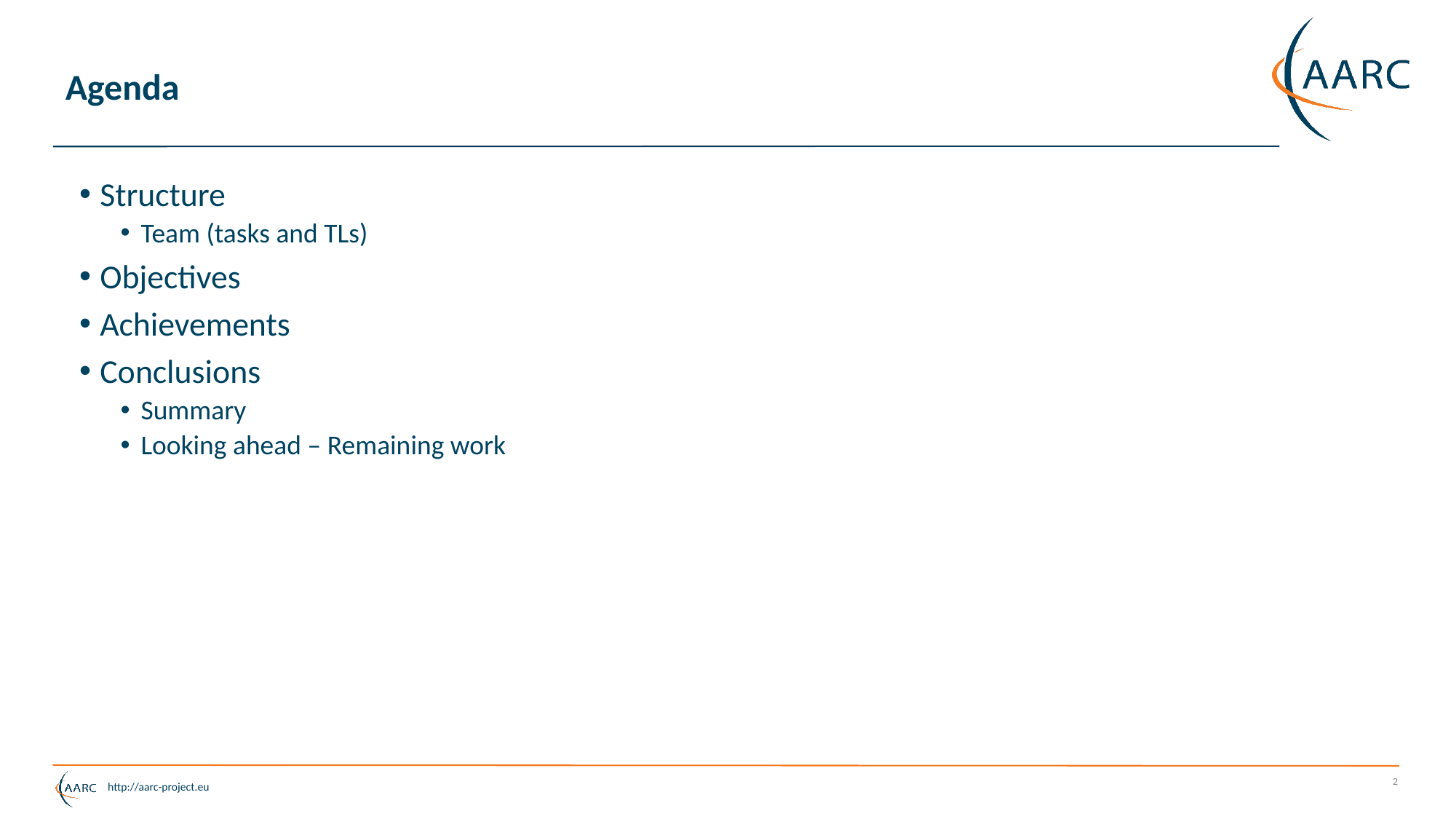

# Agenda
Structure
Team (tasks and TLs)
Objectives
Achievements
Conclusions
Summary
Looking ahead – Remaining work
2